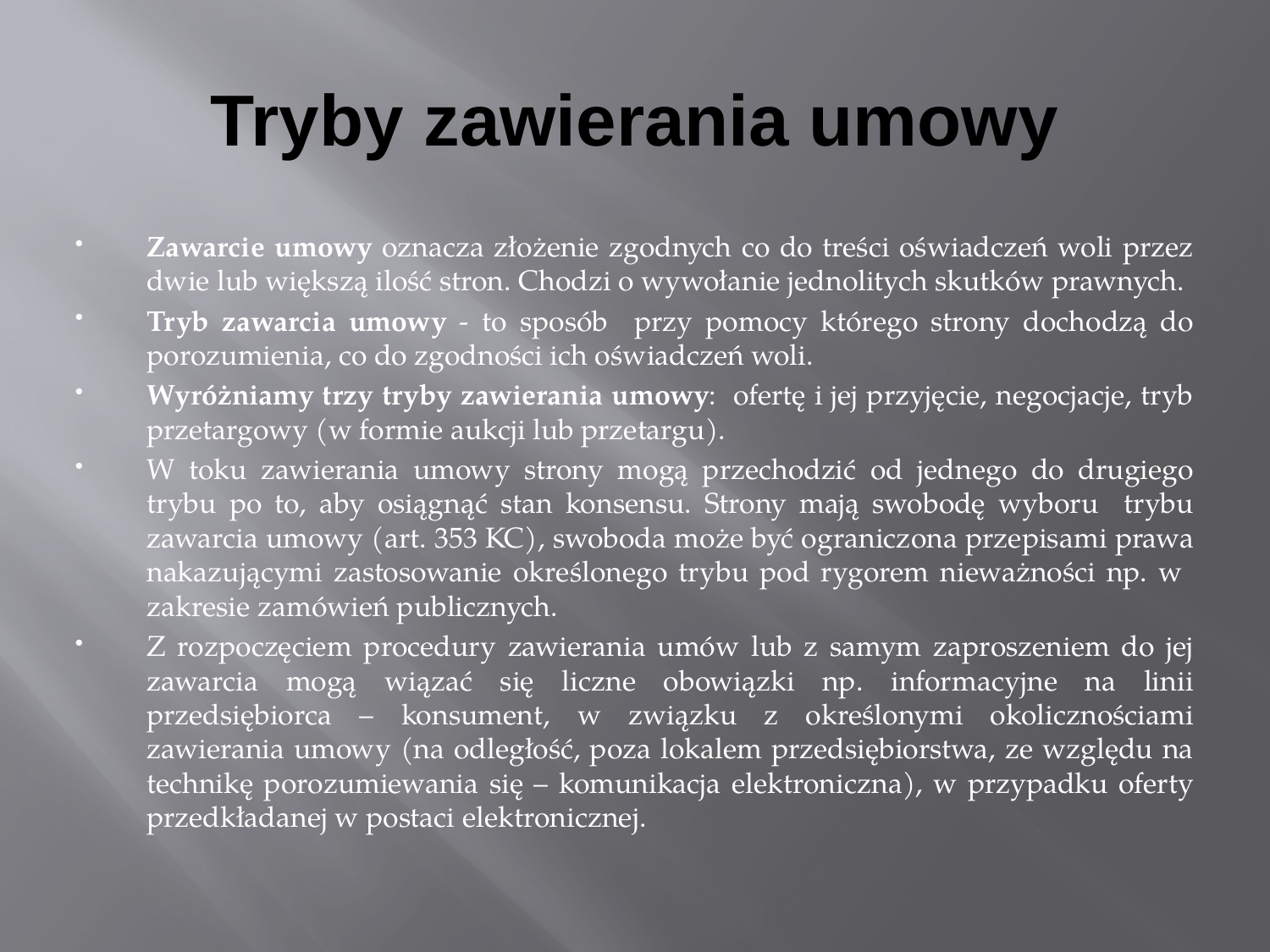

# Tryby zawierania umowy
Zawarcie umowy oznacza złożenie zgodnych co do treści oświadczeń woli przez dwie lub większą ilość stron. Chodzi o wywołanie jednolitych skutków prawnych.
Tryb zawarcia umowy - to sposób  przy pomocy którego strony dochodzą do porozumienia, co do zgodności ich oświadczeń woli.
Wyróżniamy trzy tryby zawierania umowy:  ofertę i jej przyjęcie, negocjacje, tryb przetargowy (w formie aukcji lub przetargu).
W toku zawierania umowy strony mogą przechodzić od jednego do drugiego trybu po to, aby osiągnąć stan konsensu. Strony mają swobodę wyboru  trybu zawarcia umowy (art. 353 KC), swoboda może być ograniczona przepisami prawa nakazującymi zastosowanie określonego trybu pod rygorem nieważności np. w  zakresie zamówień publicznych.
Z rozpoczęciem procedury zawierania umów lub z samym zaproszeniem do jej zawarcia mogą wiązać się liczne obowiązki np. informacyjne na linii przedsiębiorca – konsument, w związku z określonymi okolicznościami zawierania umowy (na odległość, poza lokalem przedsiębiorstwa, ze względu na technikę porozumiewania się – komunikacja elektroniczna), w przypadku oferty przedkładanej w postaci elektronicznej.